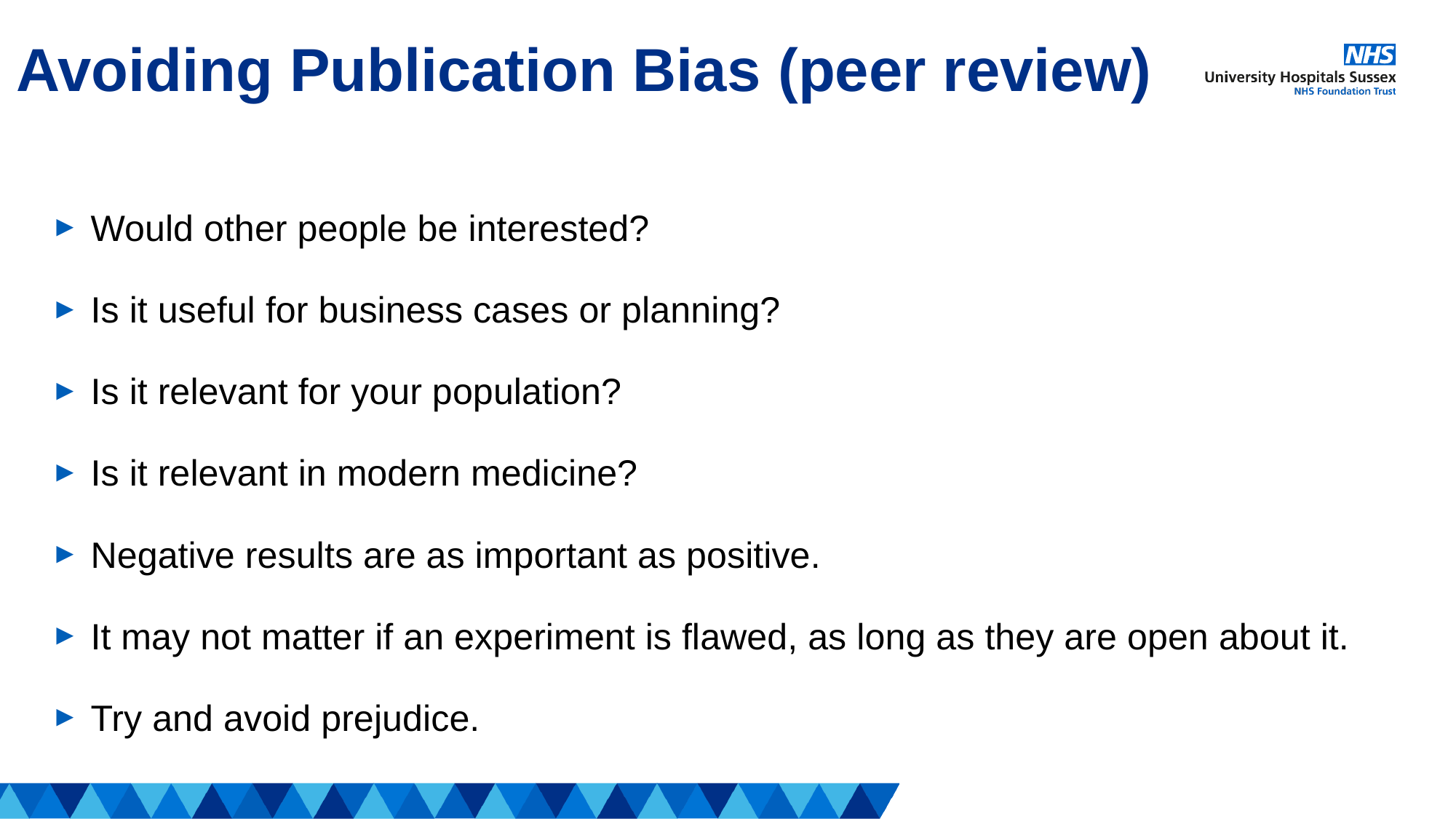

# Avoiding Publication Bias (peer review)
Would other people be interested?
Is it useful for business cases or planning?
Is it relevant for your population?
Is it relevant in modern medicine?
Negative results are as important as positive.
It may not matter if an experiment is flawed, as long as they are open about it.
Try and avoid prejudice.